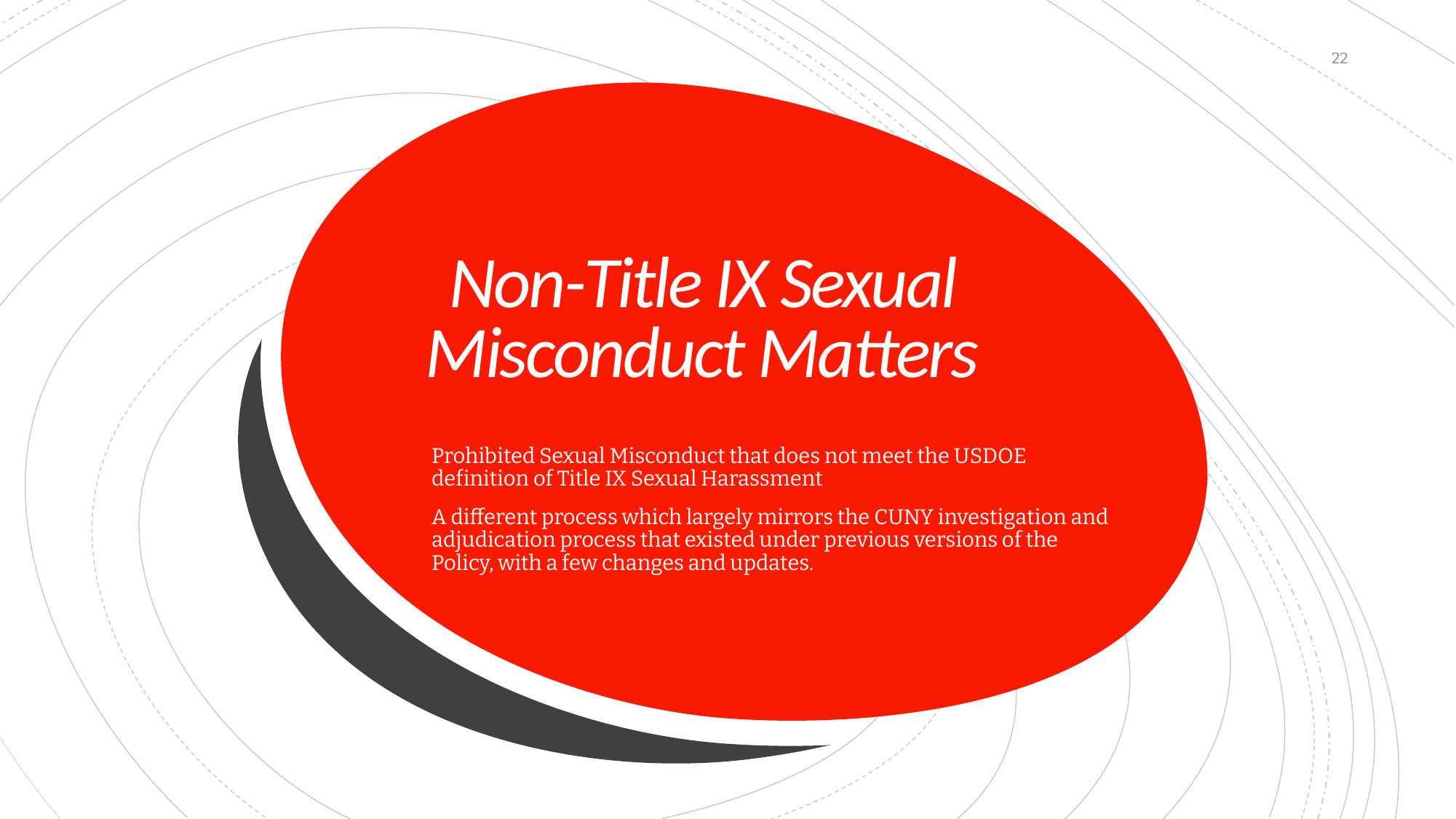

22

# Non-Title IX Sexual Misconduct Matters

Prohibited Sexual Misconduct that does not meet the USDOE definition of Title IX Sexual Harassment
A different process which largely mirrors the CUNY investigation and adjudication process that existed under previous versions of the Policy, with a few changes and updates.